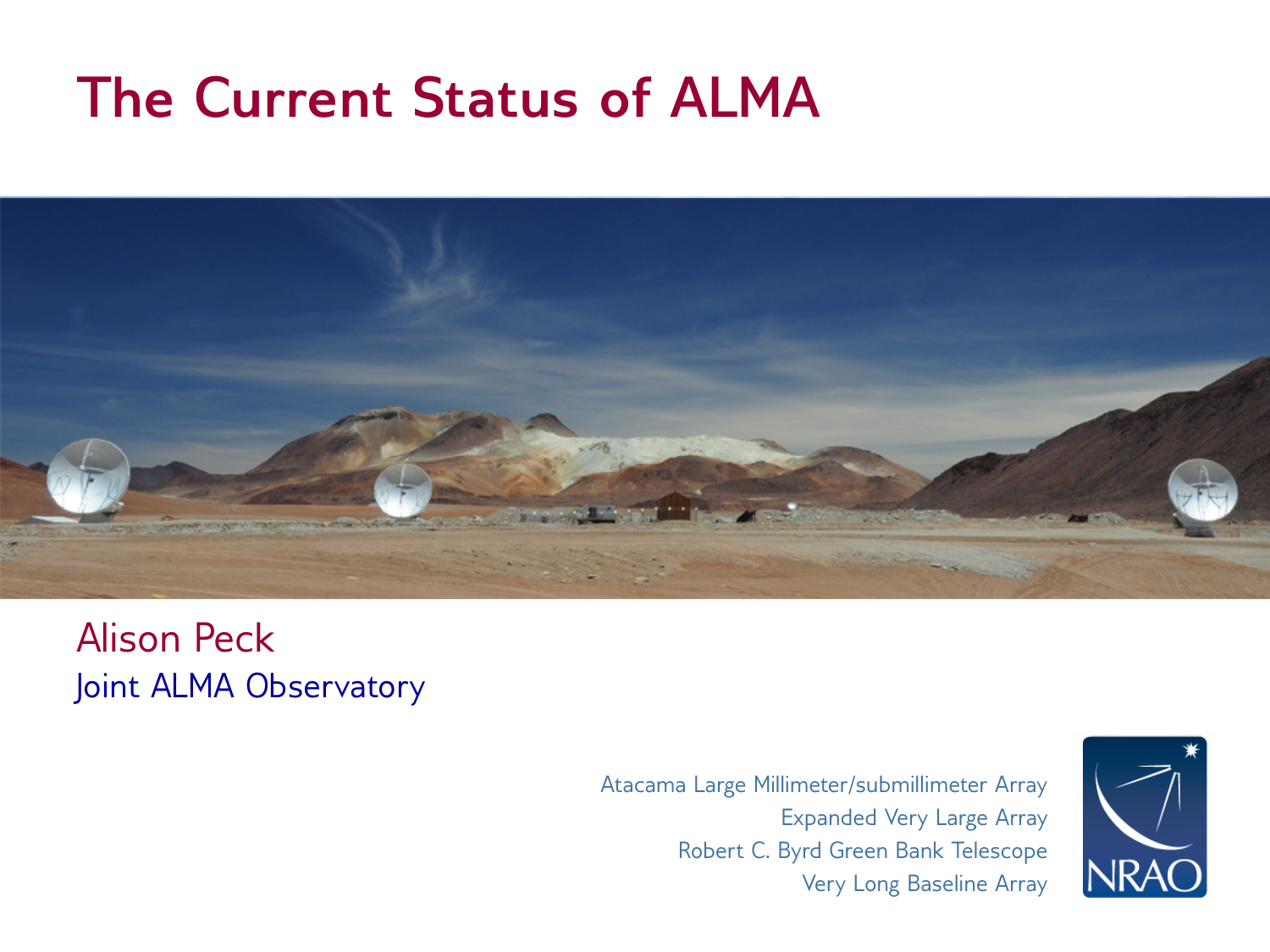

# The Current Status of ALMA
Alison Peck
Joint ALMA Observatory